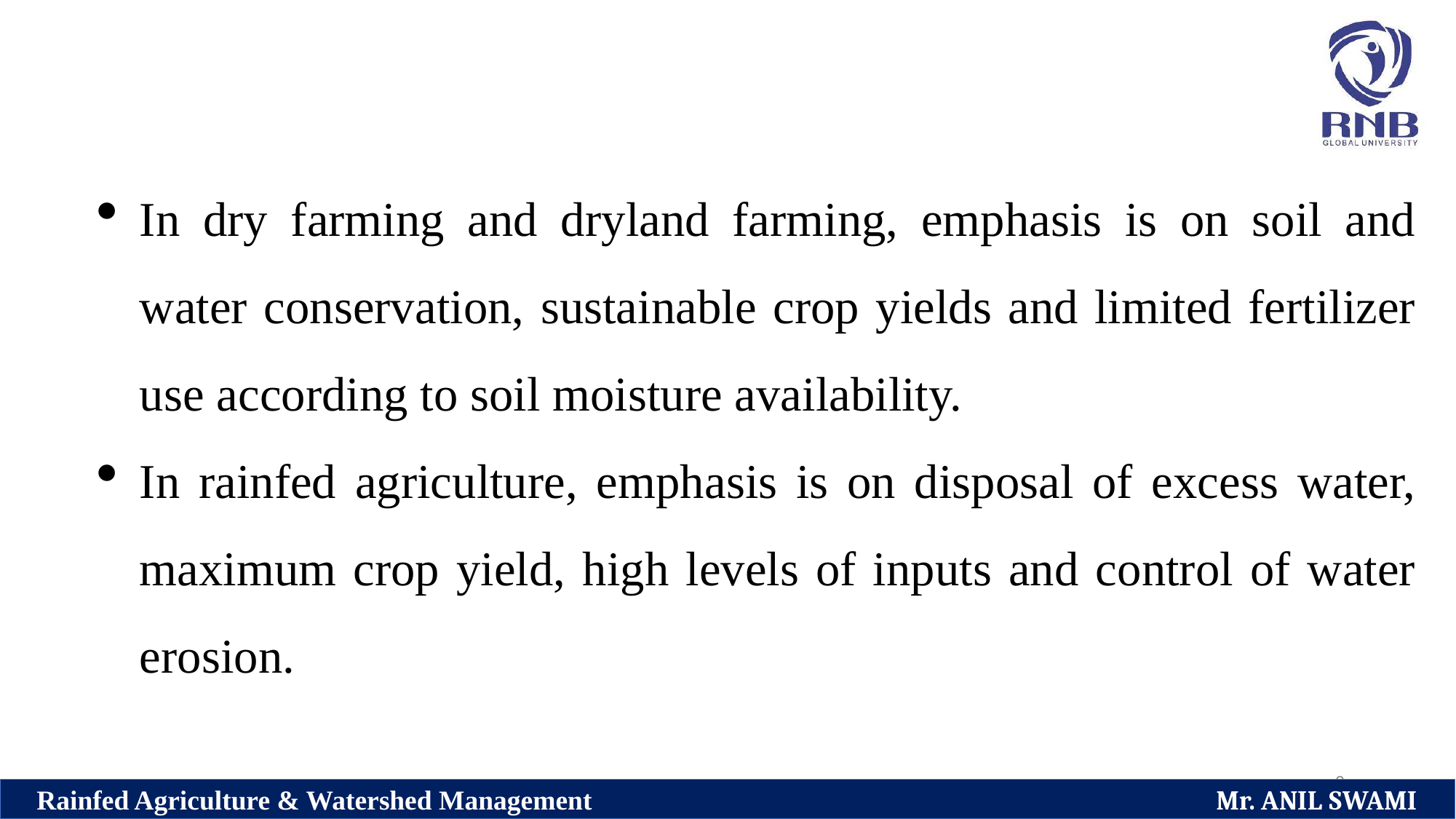

In dry farming and dryland farming, emphasis is on soil and water conservation, sustainable crop yields and limited fertilizer use according to soil moisture availability.
In rainfed agriculture, emphasis is on disposal of excess water, maximum crop yield, high levels of inputs and control of water erosion.

9
Rainfed Agriculture & Watershed Management                                                                                                        Mr. ANIL SWAMI